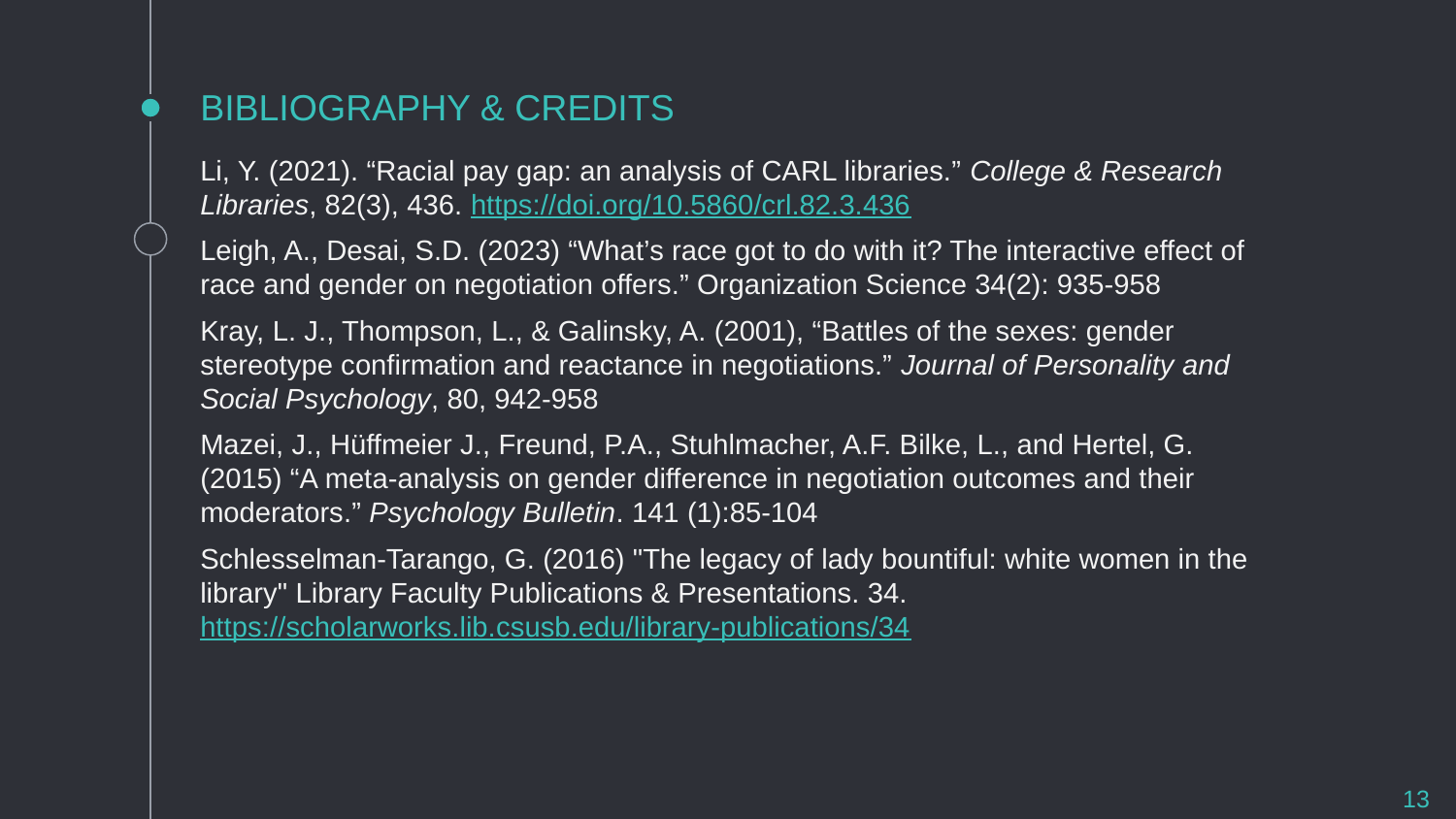

# BIBLIOGRAPHY & CREDITS
Li, Y. (2021). “Racial pay gap: an analysis of CARL libraries.” College & Research Libraries, 82(3), 436. https://doi.org/10.5860/crl.82.3.436
Leigh, A., Desai, S.D. (2023) “What’s race got to do with it? The interactive effect of race and gender on negotiation offers.” Organization Science 34(2): 935-958
Kray, L. J., Thompson, L., & Galinsky, A. (2001), “Battles of the sexes: gender stereotype confirmation and reactance in negotiations.” Journal of Personality and Social Psychology, 80, 942-958
Mazei, J., Hüffmeier J., Freund, P.A., Stuhlmacher, A.F. Bilke, L., and Hertel, G. (2015) “A meta-analysis on gender difference in negotiation outcomes and their moderators.” Psychology Bulletin. 141 (1):85-104
Schlesselman-Tarango, G. (2016) "The legacy of lady bountiful: white women in the library" Library Faculty Publications & Presentations. 34. https://scholarworks.lib.csusb.edu/library-publications/34

13